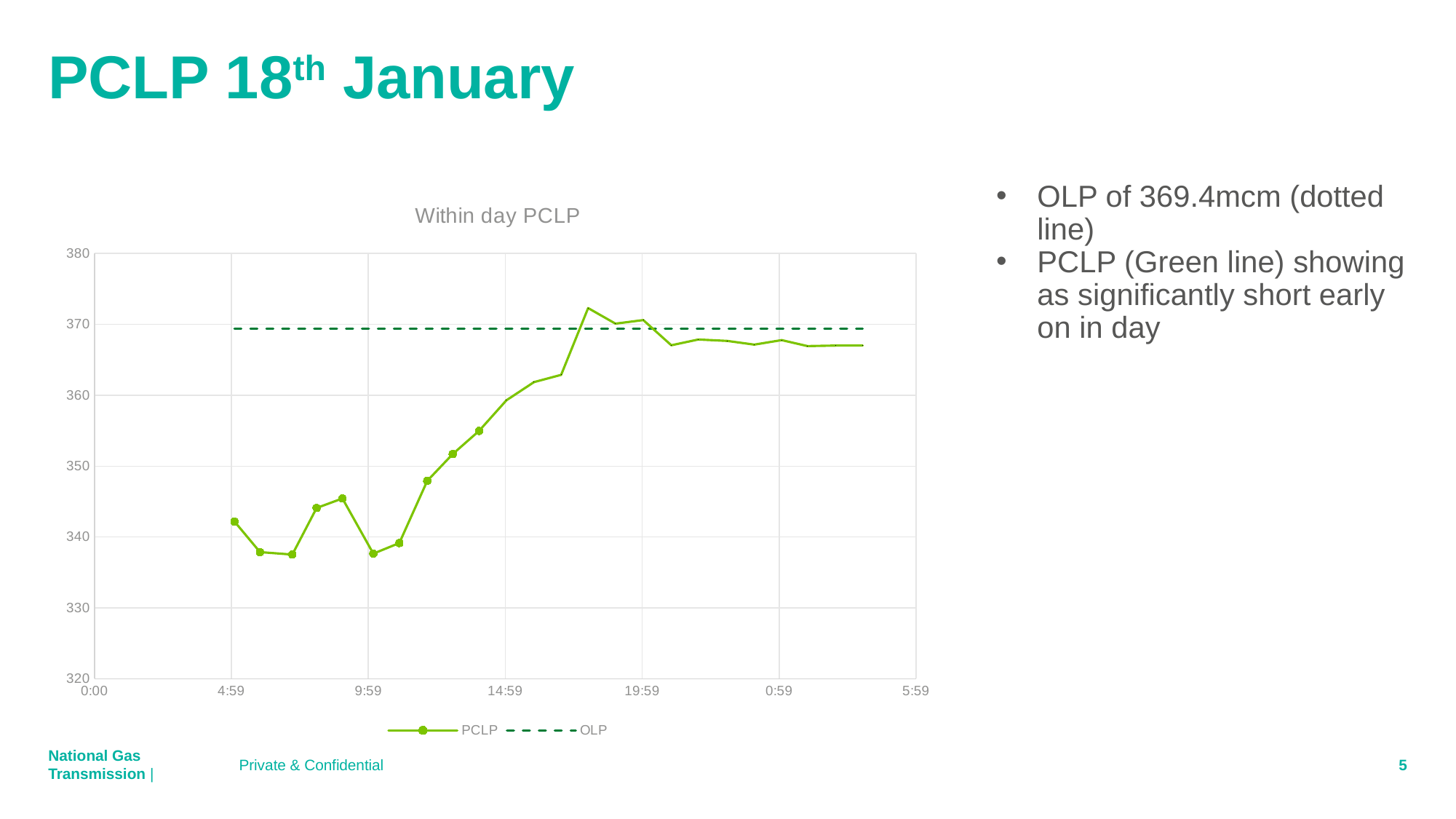

# PCLP 18th January

### Chart: Within day PCLP

| Category | PCLP | OLP |
|---|---|---|
OLP of 369.4mcm (dotted line)
PCLP (Green line) showing as significantly short early on in day
Private & Confidential
5